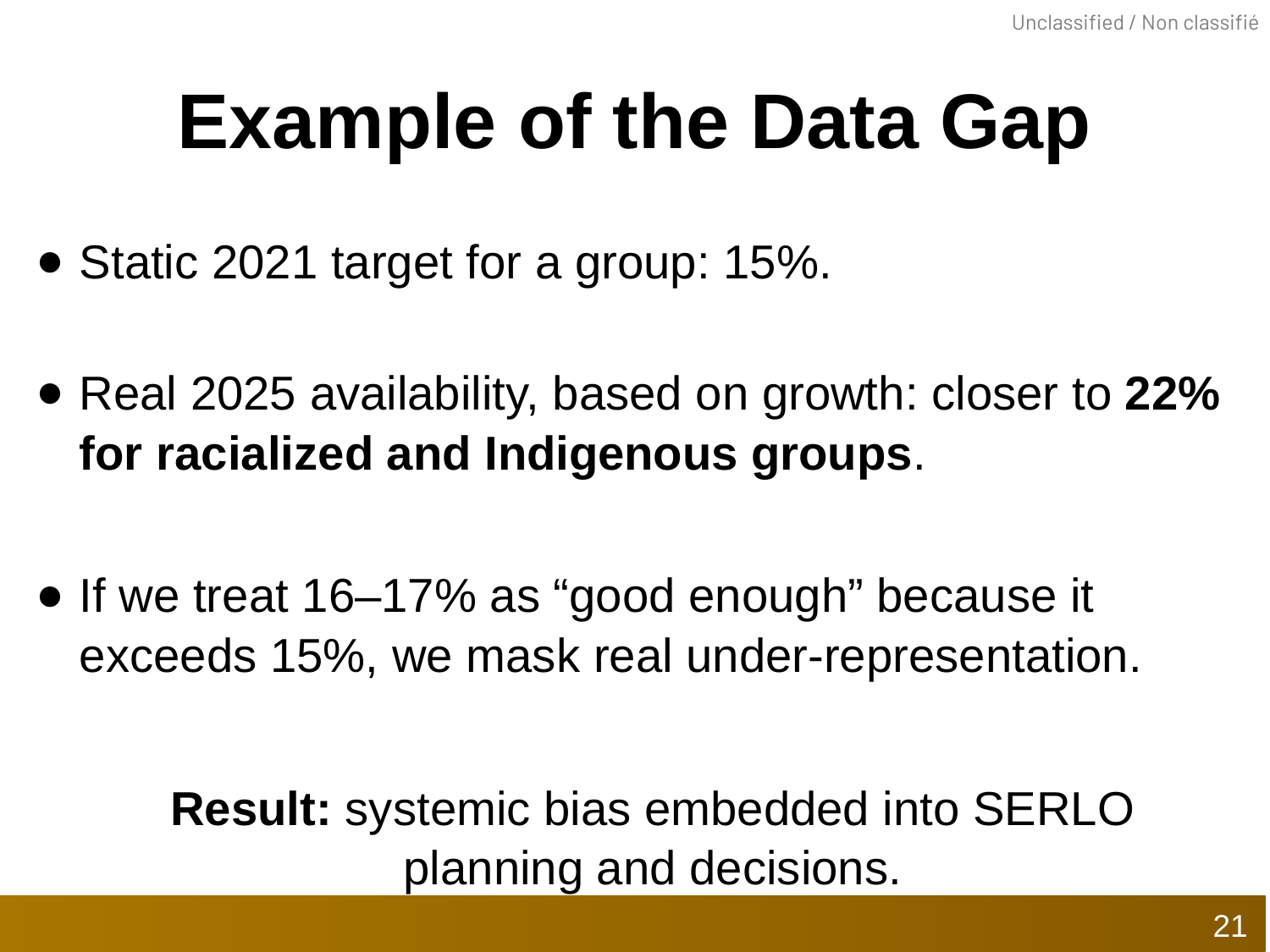

# Example of the Data Gap
Static 2021 target for a group: 15%.

Real 2025 availability, based on growth: closer to 22% for racialized and Indigenous groups.

If we treat 16–17% as “good enough” because it exceeds 15%, we mask real under-representation.

Result: systemic bias embedded into SERLO planning and decisions.
21